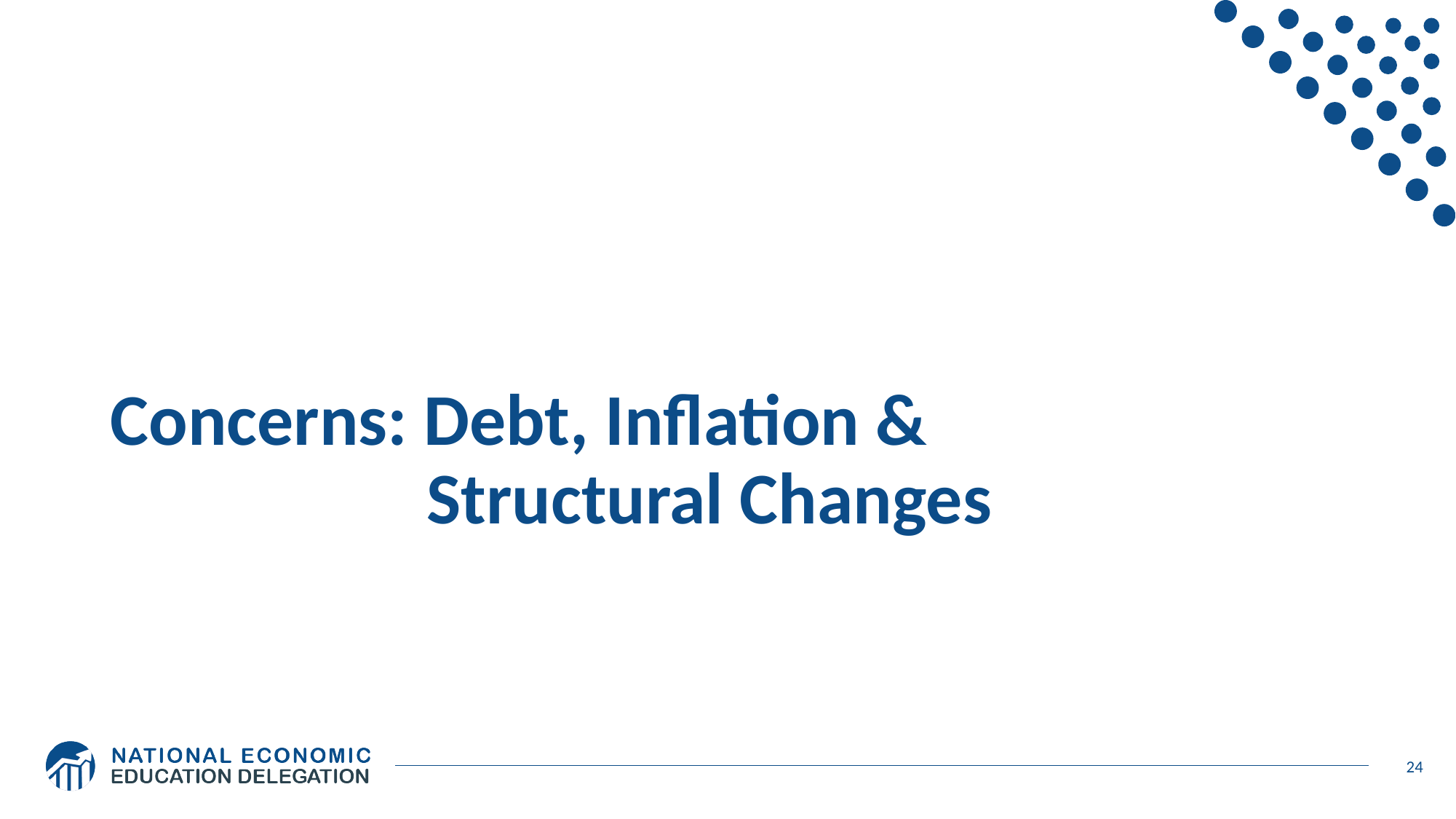

# Concerns: Debt, Inflation & Structural Changes

24